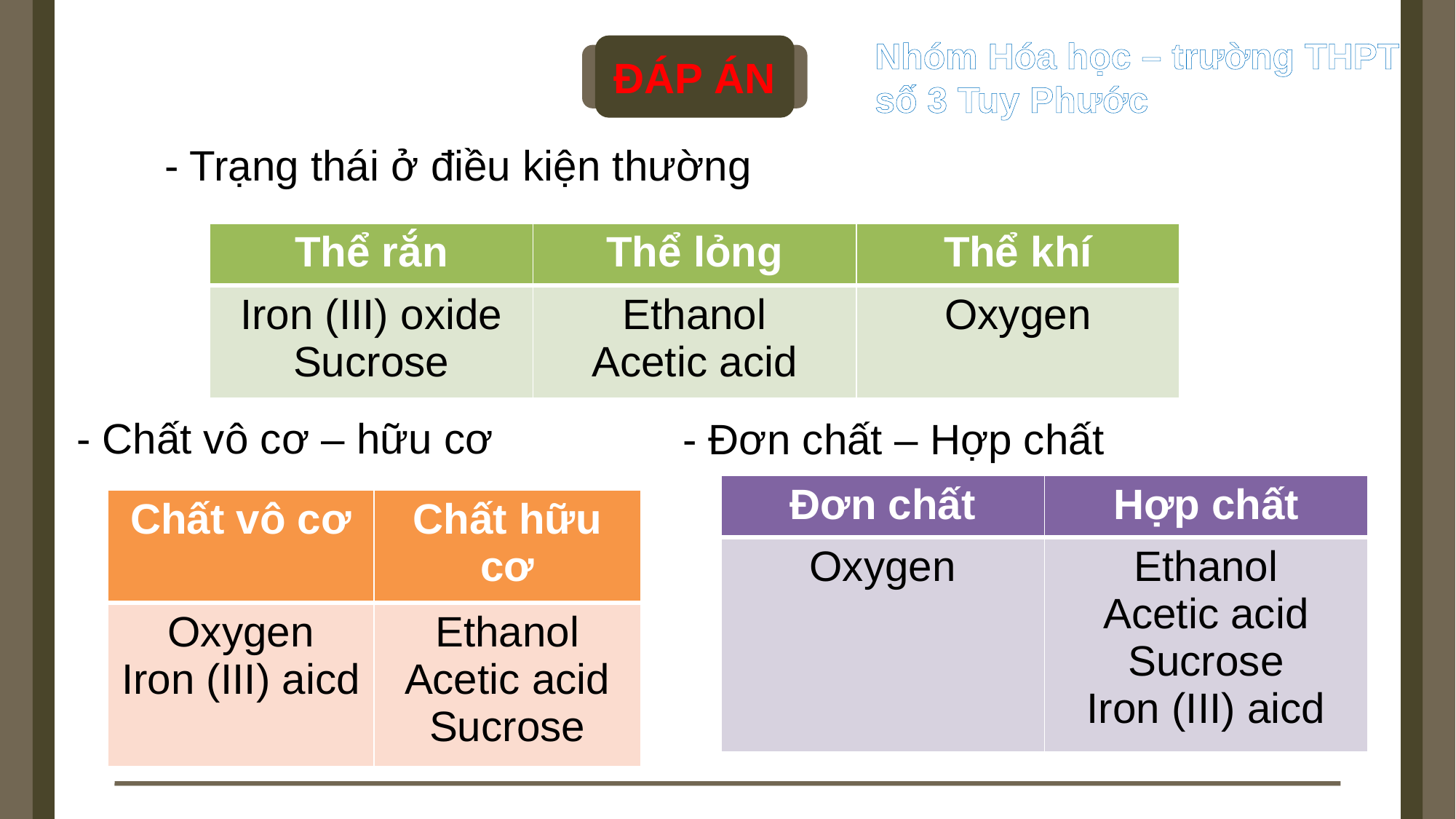

ĐÁP ÁN

- Trạng thái ở điều kiện thường
| Thể rắn | Thể lỏng | Thể khí |
| --- | --- | --- |
| Iron (III) oxide Sucrose | Ethanol Acetic acid | Oxygen |

- Chất vô cơ – hữu cơ
- Đơn chất – Hợp chất
| Đơn chất | Hợp chất |
| --- | --- |
| Oxygen | Ethanol Acetic acid Sucrose Iron (III) aicd |
| Chất vô cơ | Chất hữu cơ |
| --- | --- |
| Oxygen Iron (III) aicd | Ethanol Acetic acid Sucrose |